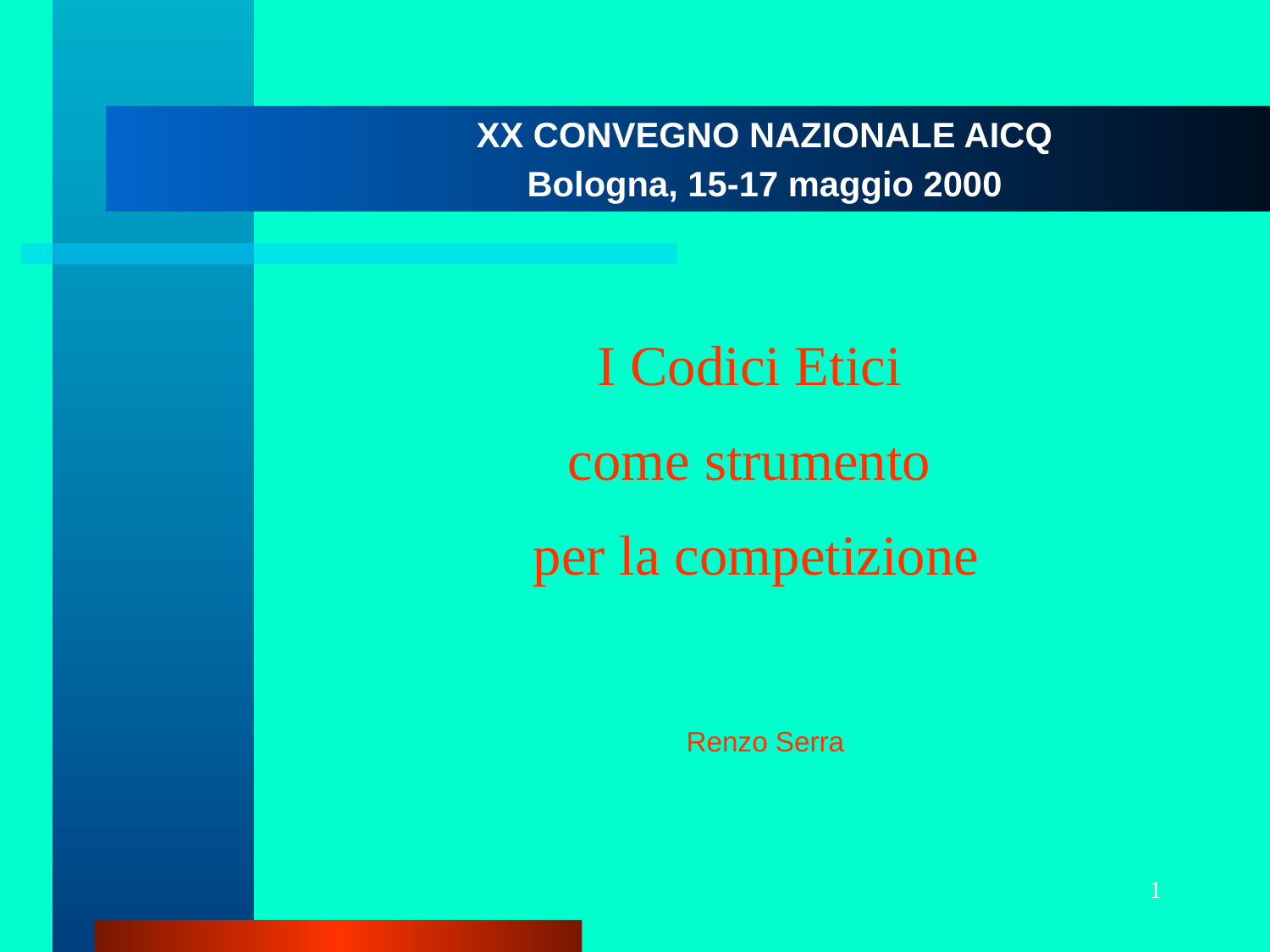

XX CONVEGNO NAZIONALE AICQ
Bologna, 15-17 maggio 2000
# I Codici Etici come strumento per la competizione
Renzo Serra

1